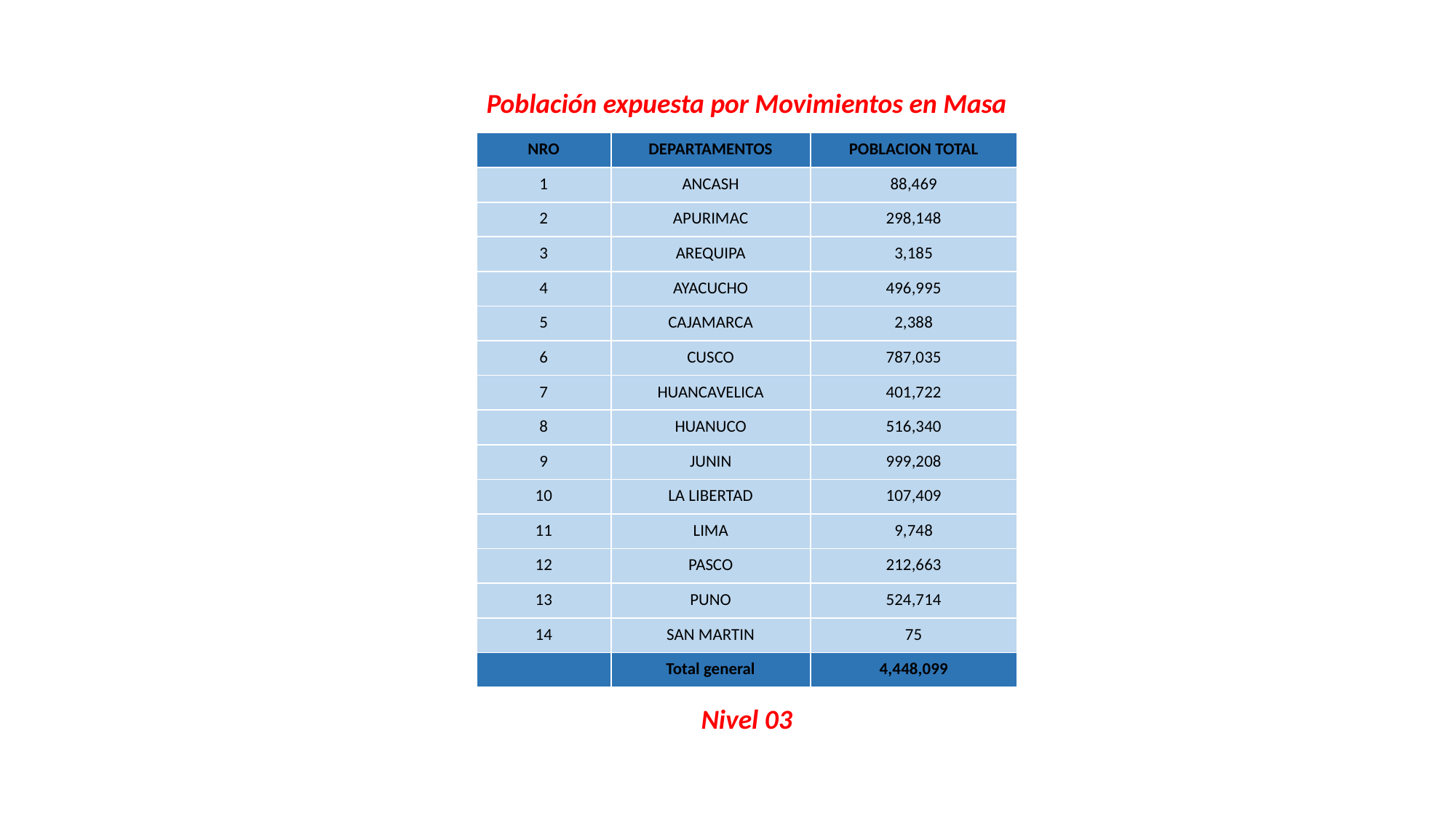

Población expuesta por Movimientos en Masa
| NRO | DEPARTAMENTOS | POBLACION TOTAL |
| --- | --- | --- |
| 1 | ANCASH | 88,469 |
| 2 | APURIMAC | 298,148 |
| 3 | AREQUIPA | 3,185 |
| 4 | AYACUCHO | 496,995 |
| 5 | CAJAMARCA | 2,388 |
| 6 | CUSCO | 787,035 |
| 7 | HUANCAVELICA | 401,722 |
| 8 | HUANUCO | 516,340 |
| 9 | JUNIN | 999,208 |
| 10 | LA LIBERTAD | 107,409 |
| 11 | LIMA | 9,748 |
| 12 | PASCO | 212,663 |
| 13 | PUNO | 524,714 |
| 14 | SAN MARTIN | 75 |
|  | Total general | 4,448,099 |
Nivel 03